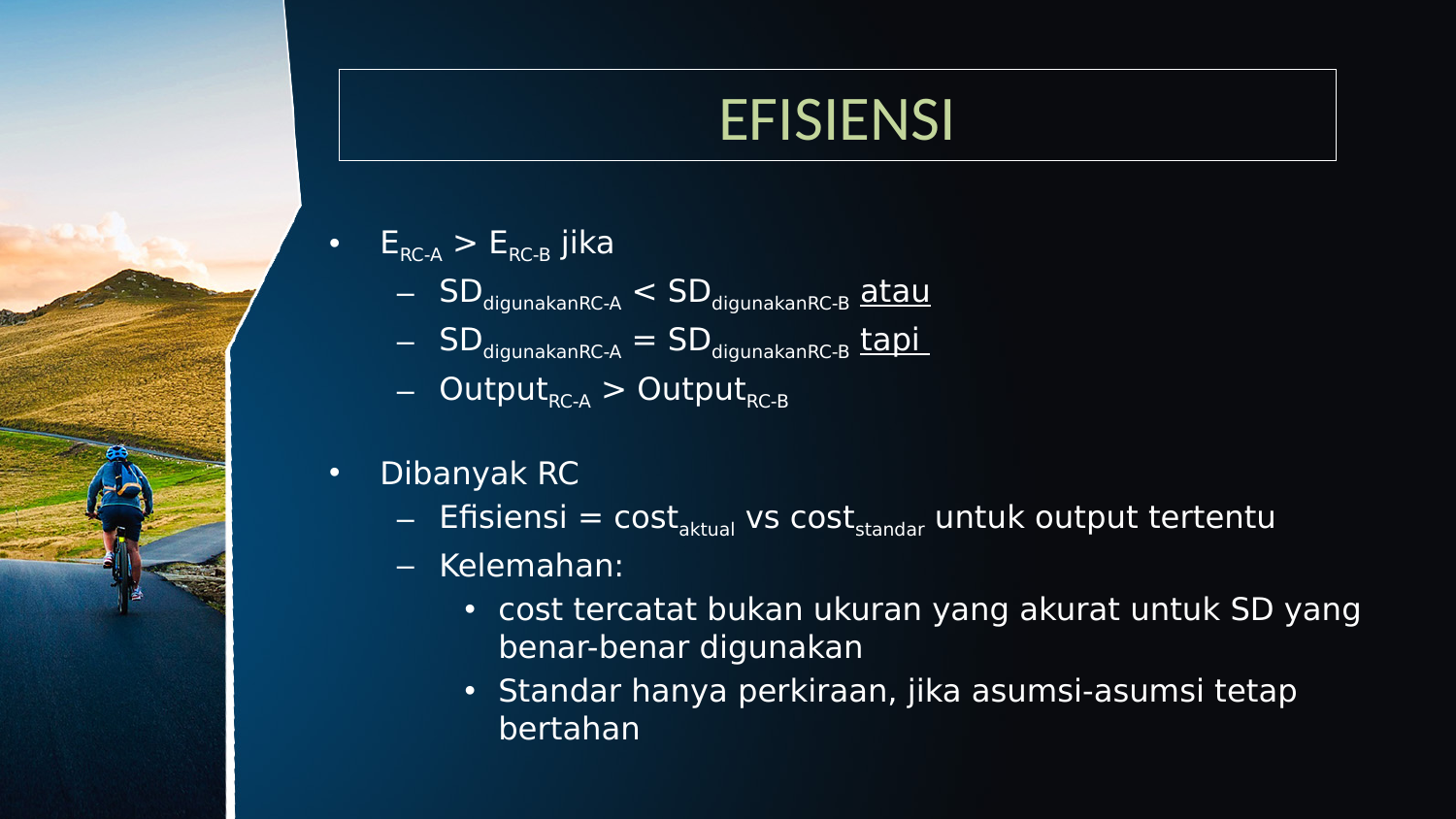

# EFISIENSI
ERC-A > ERC-B jika
SDdigunakanRC-A < SDdigunakanRC-B atau
SDdigunakanRC-A = SDdigunakanRC-B tapi
OutputRC-A > OutputRC-B

Dibanyak RC
Efisiensi = costaktual vs coststandar untuk output tertentu
Kelemahan:
cost tercatat bukan ukuran yang akurat untuk SD yang benar-benar digunakan
Standar hanya perkiraan, jika asumsi-asumsi tetap bertahan